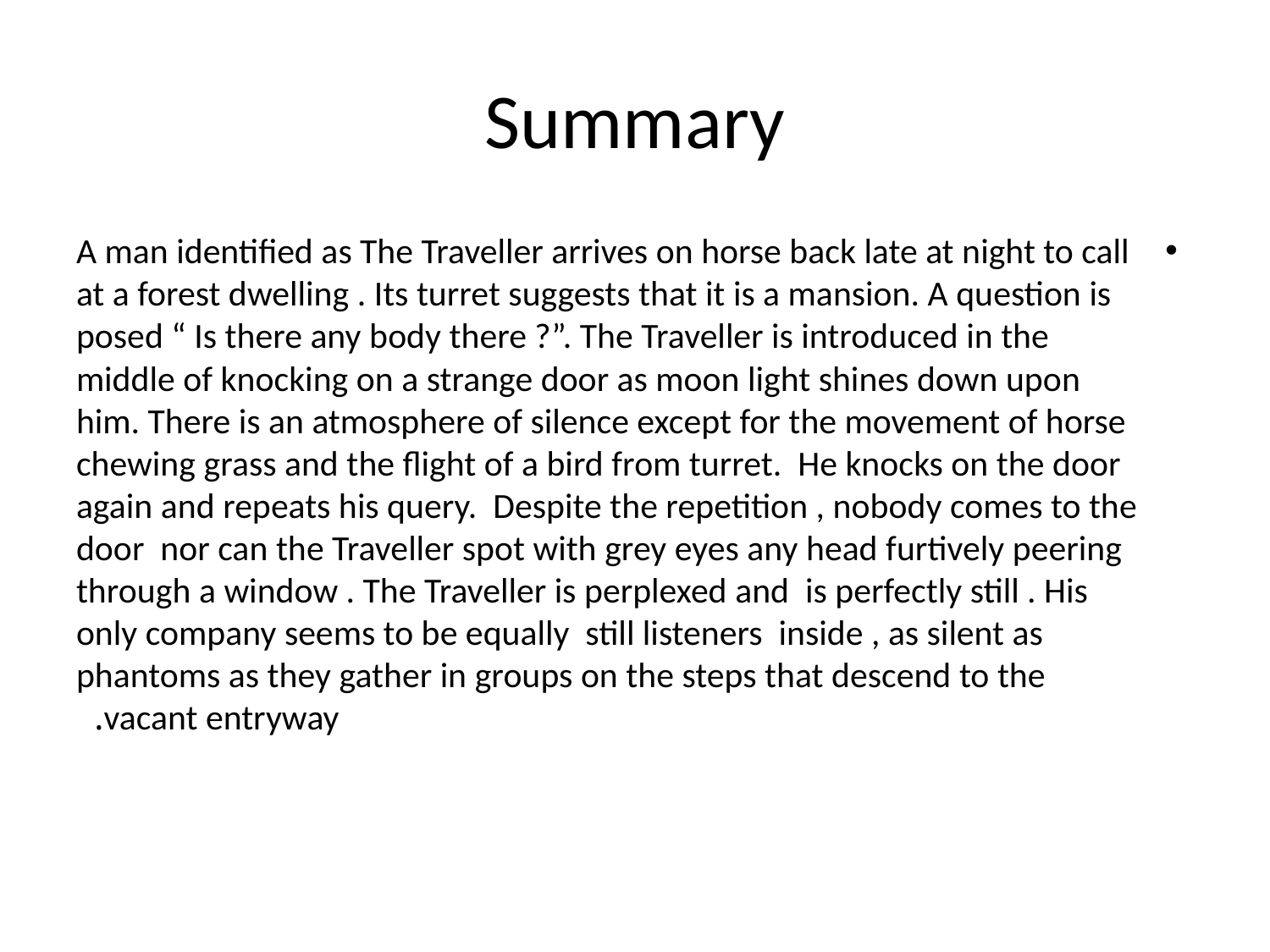

# Summary
A man identified as The Traveller arrives on horse back late at night to call at a forest dwelling . Its turret suggests that it is a mansion. A question is posed “ Is there any body there ?”. The Traveller is introduced in the middle of knocking on a strange door as moon light shines down upon him. There is an atmosphere of silence except for the movement of horse chewing grass and the flight of a bird from turret.  He knocks on the door again and repeats his query.  Despite the repetition , nobody comes to the door  nor can the Traveller spot with grey eyes any head furtively peering through a window . The Traveller is perplexed and  is perfectly still . His only company seems to be equally  still listeners  inside , as silent as phantoms as they gather in groups on the steps that descend to the vacant entryway.